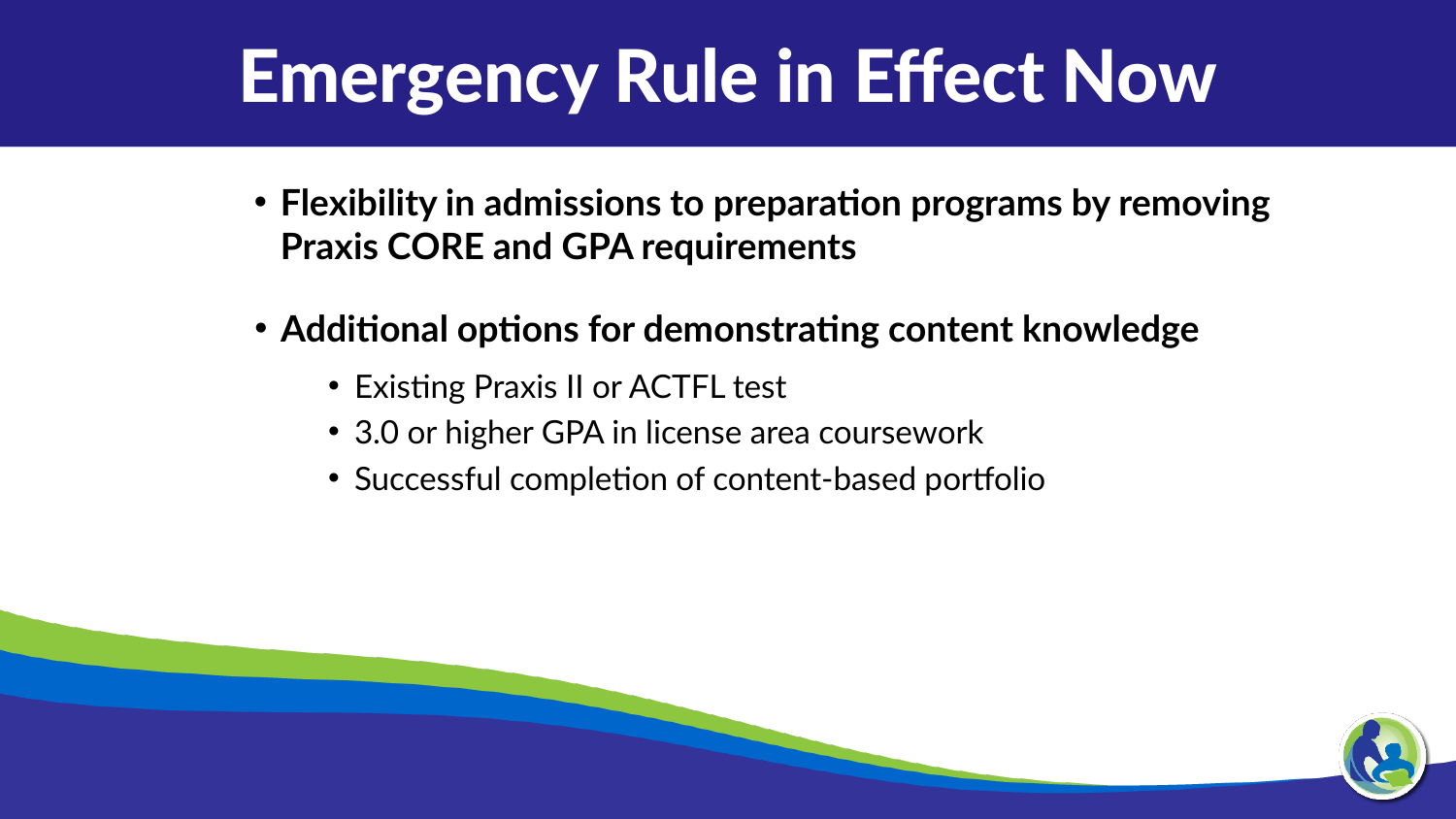

Emergency Rule in Effect Now
Flexibility in admissions to preparation programs by removing Praxis CORE and GPA requirements
Additional options for demonstrating content knowledge
Existing Praxis II or ACTFL test
3.0 or higher GPA in license area coursework
Successful completion of content-based portfolio